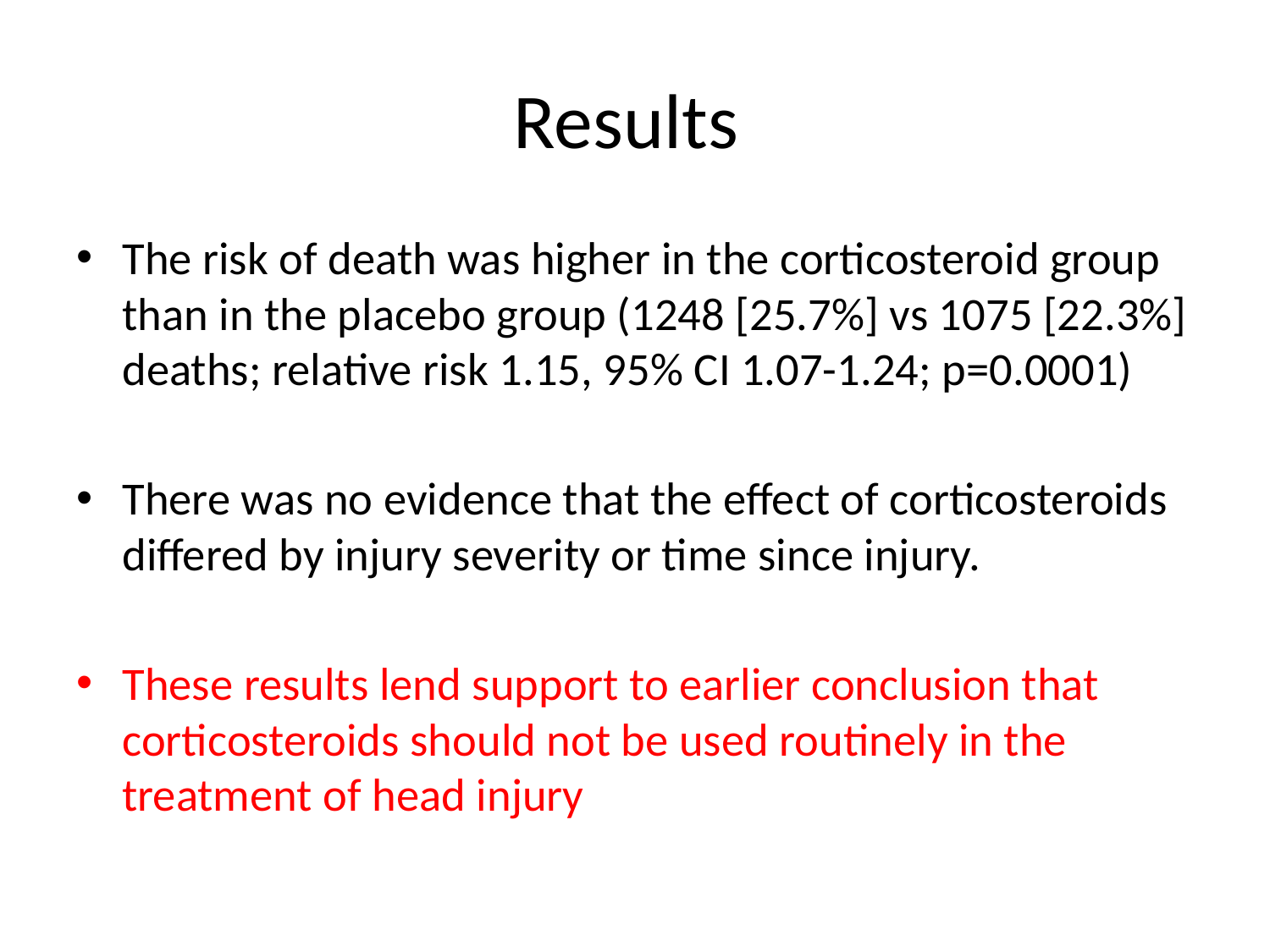

# Results
The risk of death was higher in the corticosteroid group than in the placebo group (1248 [25.7%] vs 1075 [22.3%] deaths; relative risk 1.15, 95% CI 1.07-1.24; p=0.0001)

There was no evidence that the effect of corticosteroids differed by injury severity or time since injury.

These results lend support to earlier conclusion that corticosteroids should not be used routinely in the treatment of head injury